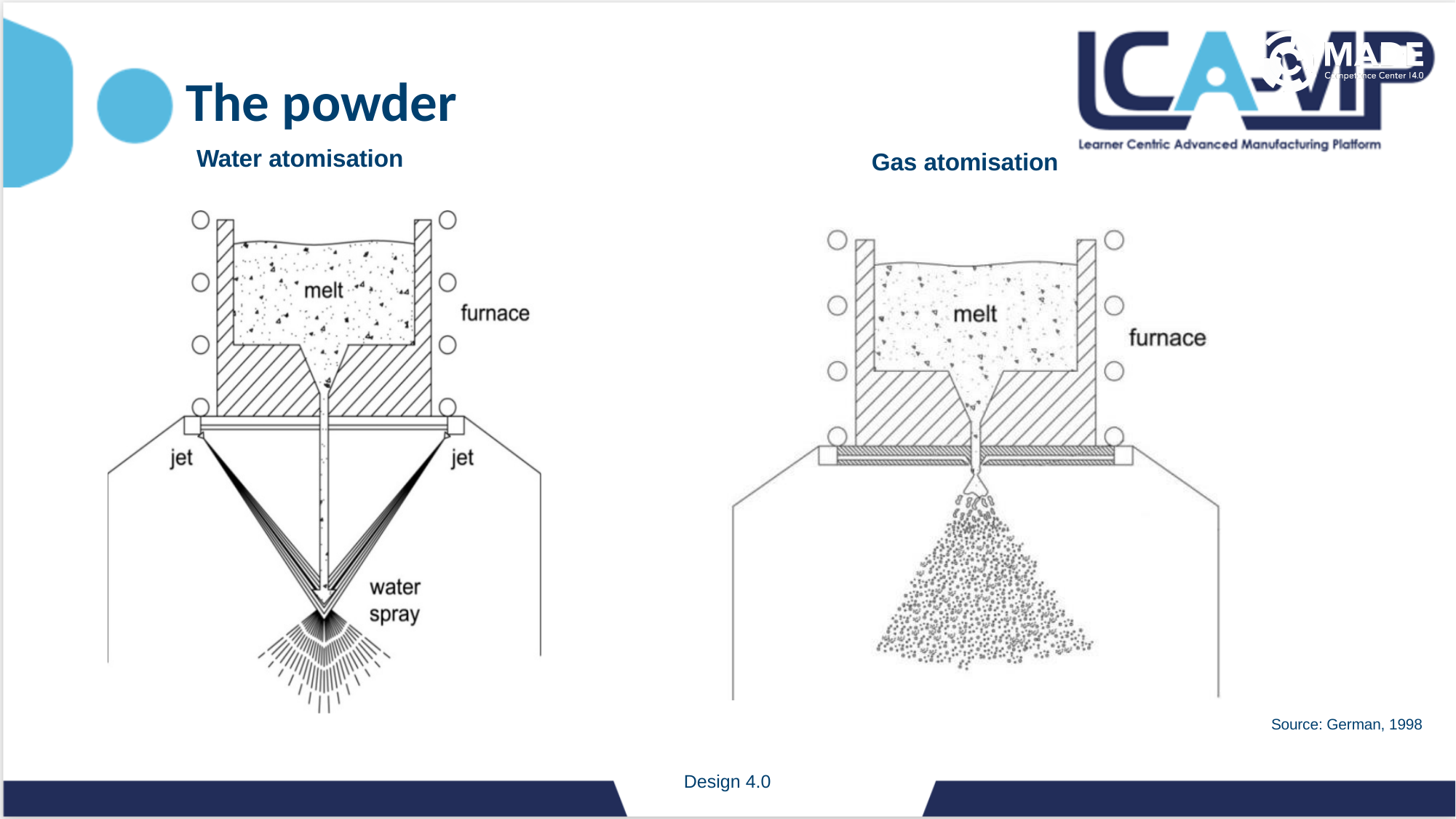

The powder
Water atomisation
Gas atomisation

Source: German, 1998
Design 4.0